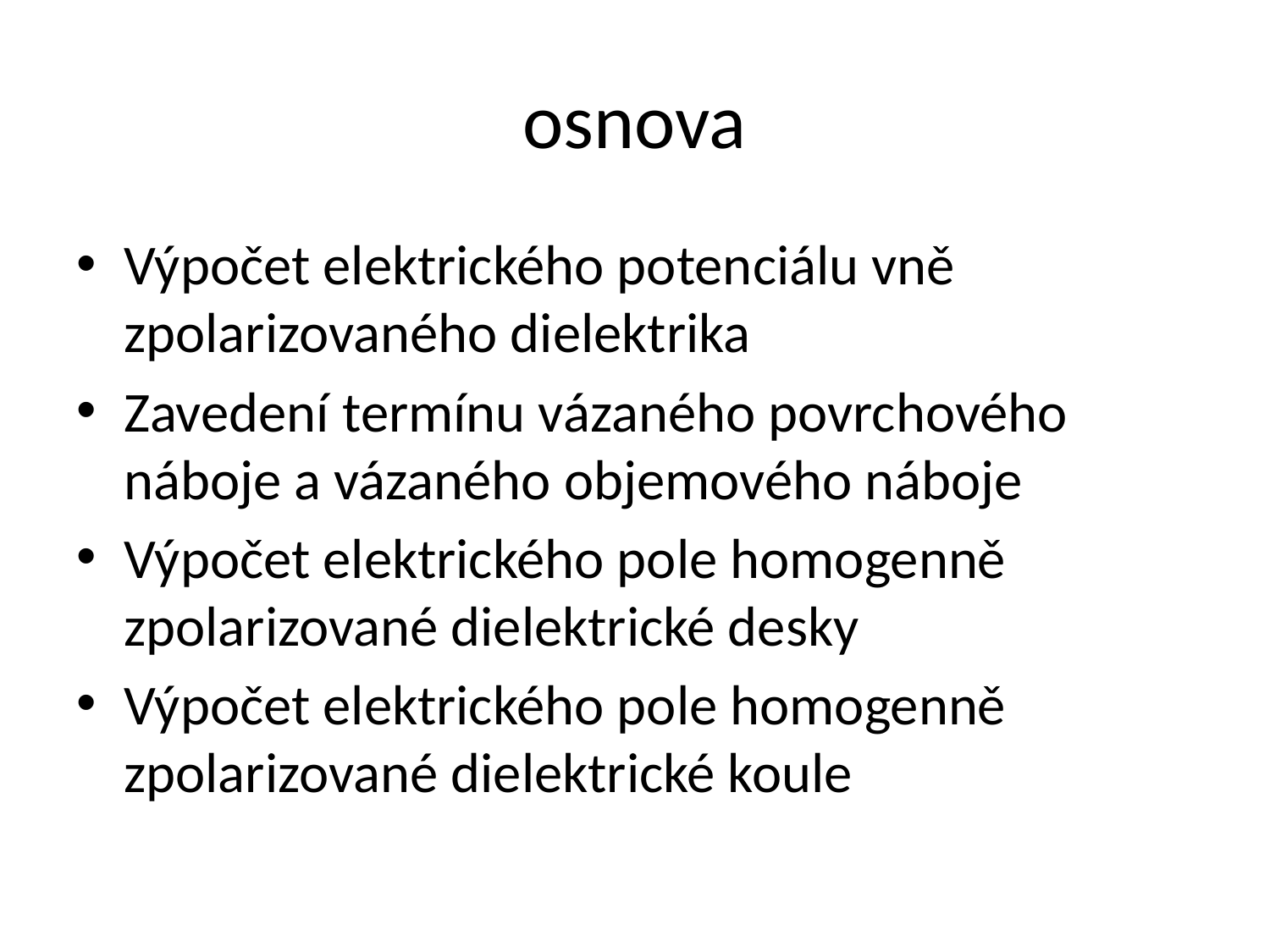

# osnova
Výpočet elektrického potenciálu vně zpolarizovaného dielektrika
Zavedení termínu vázaného povrchového náboje a vázaného objemového náboje
Výpočet elektrického pole homogenně zpolarizované dielektrické desky
Výpočet elektrického pole homogenně zpolarizované dielektrické koule